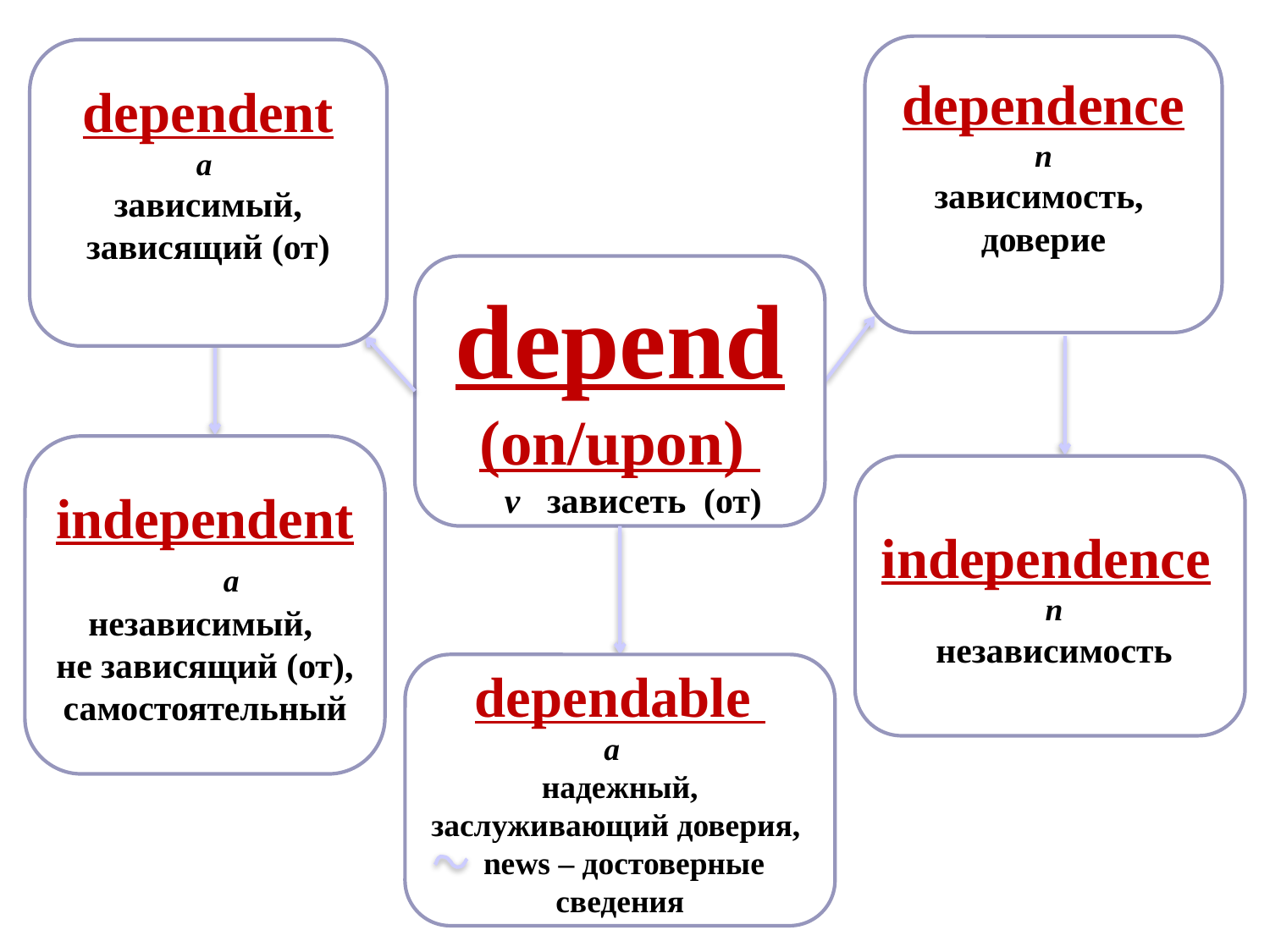

dependence
n
зависимость,  доверие

dependent
a
зависимый, зависящий (от)

depend (on/upon)
   v   зависеть  (от)
independent       a
независимый,
не зависящий (от), самостоятельный
independence      n
 независимость
dependable
a
надежный, заслуживающий доверия,
 news – достоверные сведения